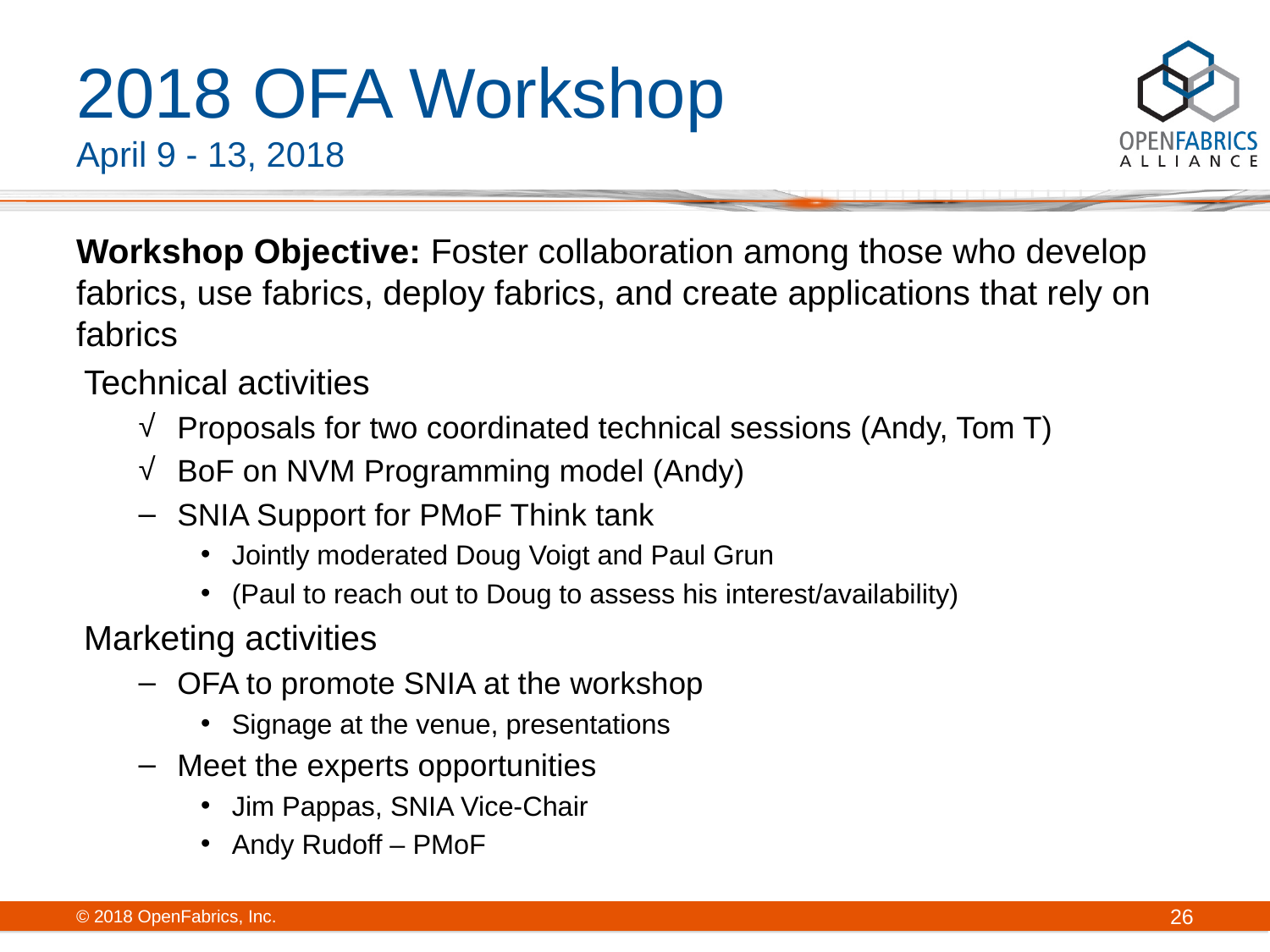

# 2018 OFA Workshop April 9 - 13, 2018
Workshop Objective: Foster collaboration among those who develop fabrics, use fabrics, deploy fabrics, and create applications that rely on fabrics
Technical activities
Proposals for two coordinated technical sessions (Andy, Tom T)
BoF on NVM Programming model (Andy)
SNIA Support for PMoF Think tank
Jointly moderated Doug Voigt and Paul Grun
(Paul to reach out to Doug to assess his interest/availability)
Marketing activities
OFA to promote SNIA at the workshop
Signage at the venue, presentations
Meet the experts opportunities
Jim Pappas, SNIA Vice-Chair
Andy Rudoff – PMoF
© 2018 OpenFabrics, Inc.
26